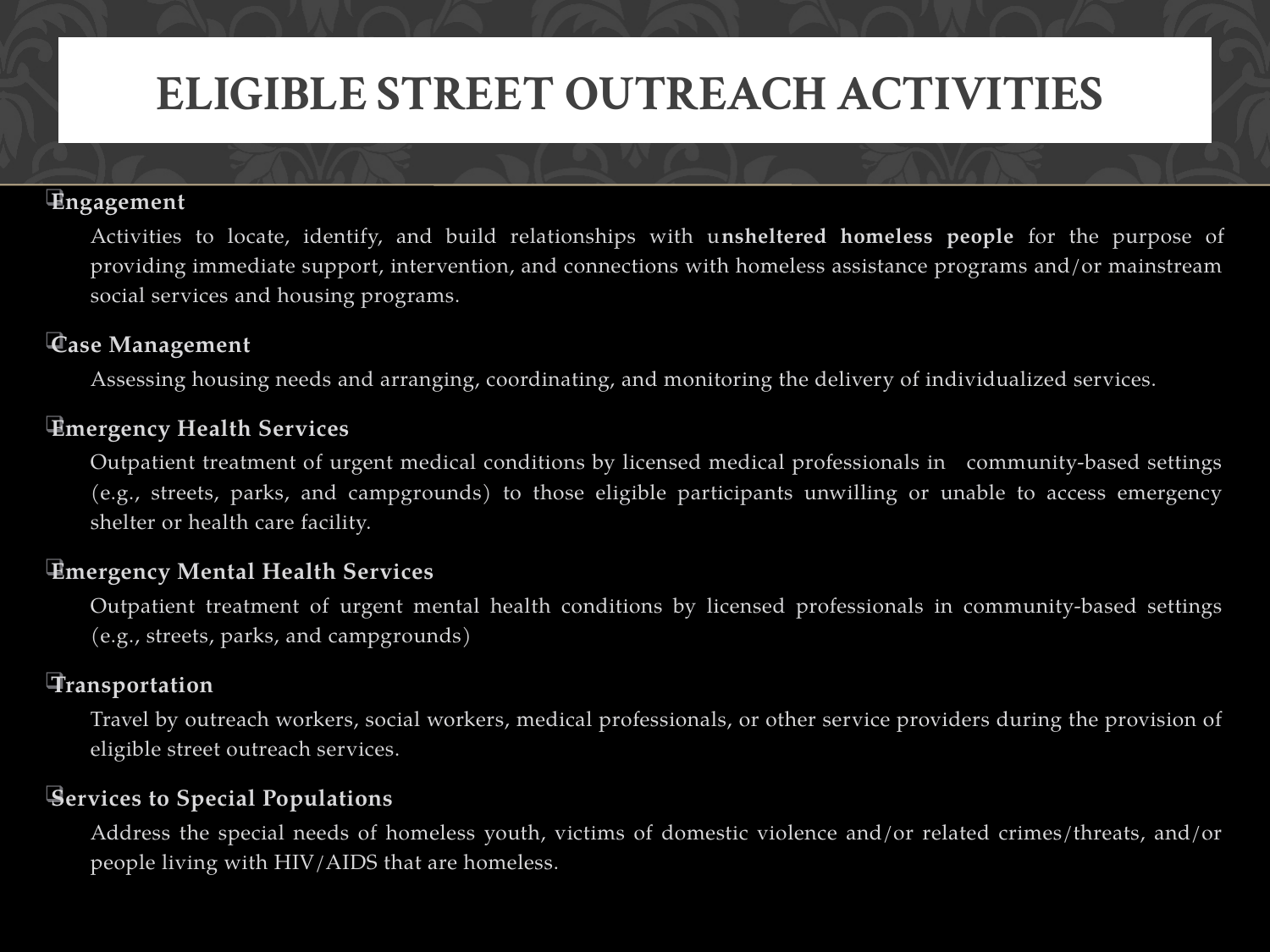

# Eligible Street Outreach Activities
Engagement
Activities to locate, identify, and build relationships with unsheltered homeless people for the purpose of providing immediate support, intervention, and connections with homeless assistance programs and/or mainstream social services and housing programs.

Case Management
Assessing housing needs and arranging, coordinating, and monitoring the delivery of individualized services.

Emergency Health Services
Outpatient treatment of urgent medical conditions by licensed medical professionals in   community-based settings (e.g., streets, parks, and campgrounds) to those eligible participants unwilling or unable to access emergency shelter or health care facility.

Emergency Mental Health Services
Outpatient treatment of urgent mental health conditions by licensed professionals in community-based settings (e.g., streets, parks, and campgrounds)

Transportation
Travel by outreach workers, social workers, medical professionals, or other service providers during the provision of eligible street outreach services.

Services to Special Populations
Address the special needs of homeless youth, victims of domestic violence and/or related crimes/threats, and/or people living with HIV/AIDS that are homeless.